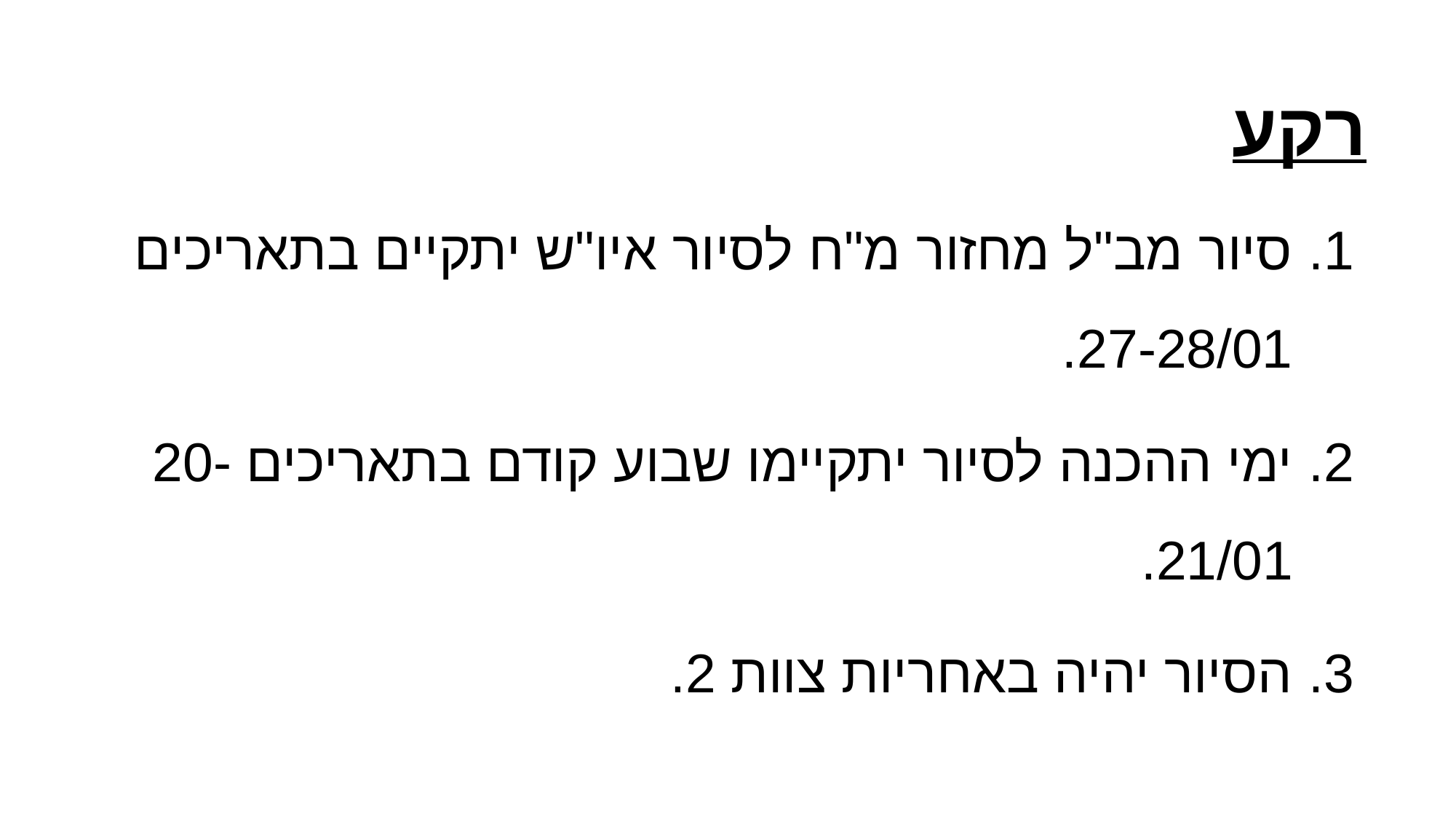

# רקע
סיור מב"ל מחזור מ"ח לסיור איו"ש יתקיים בתאריכים 27-28/01.
ימי ההכנה לסיור יתקיימו שבוע קודם בתאריכים 20-21/01.
הסיור יהיה באחריות צוות 2.